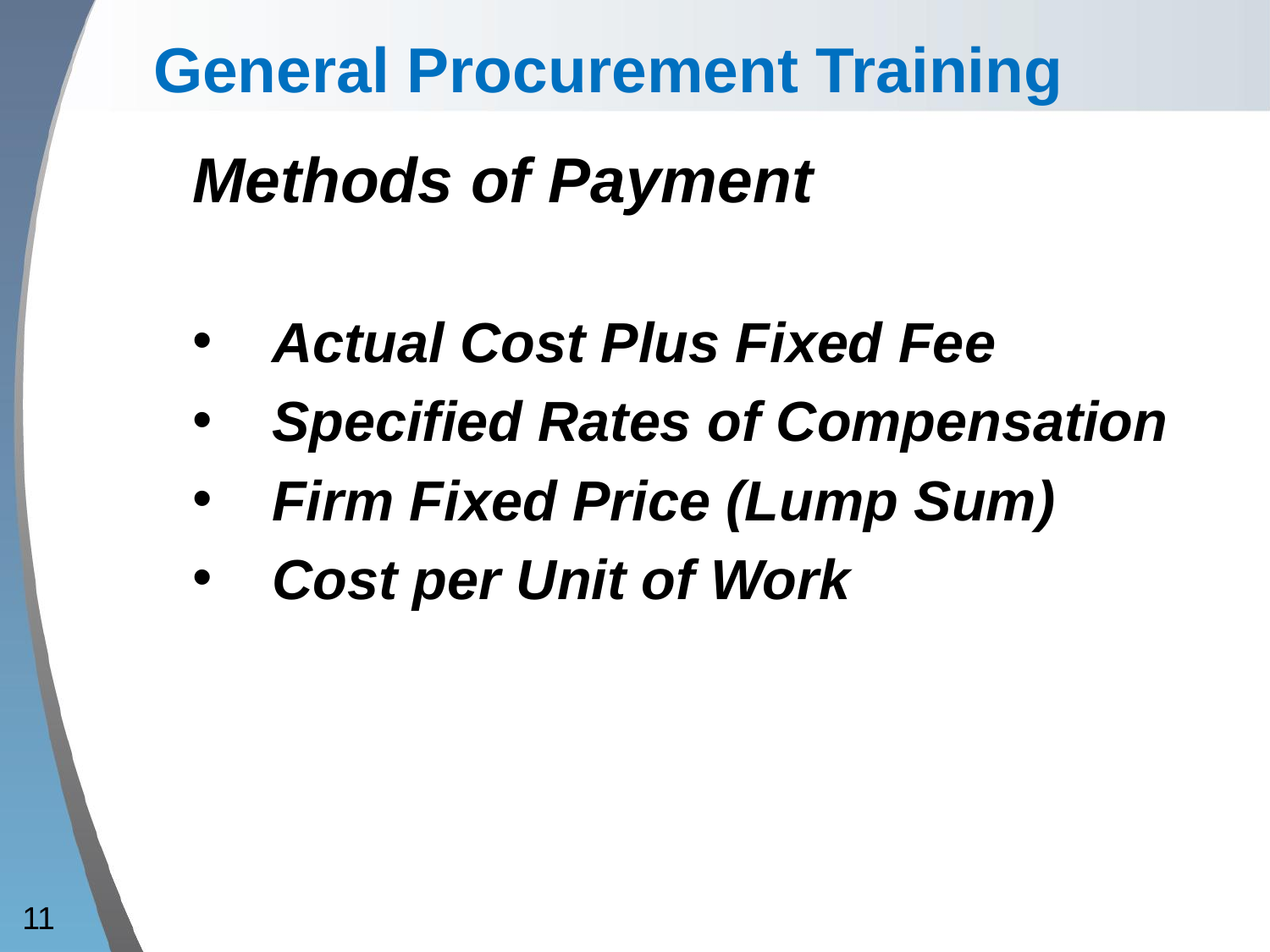

General Procurement Training
Methods of Payment

Actual Cost Plus Fixed Fee
Specified Rates of Compensation
Firm Fixed Price (Lump Sum)
Cost per Unit of Work

11